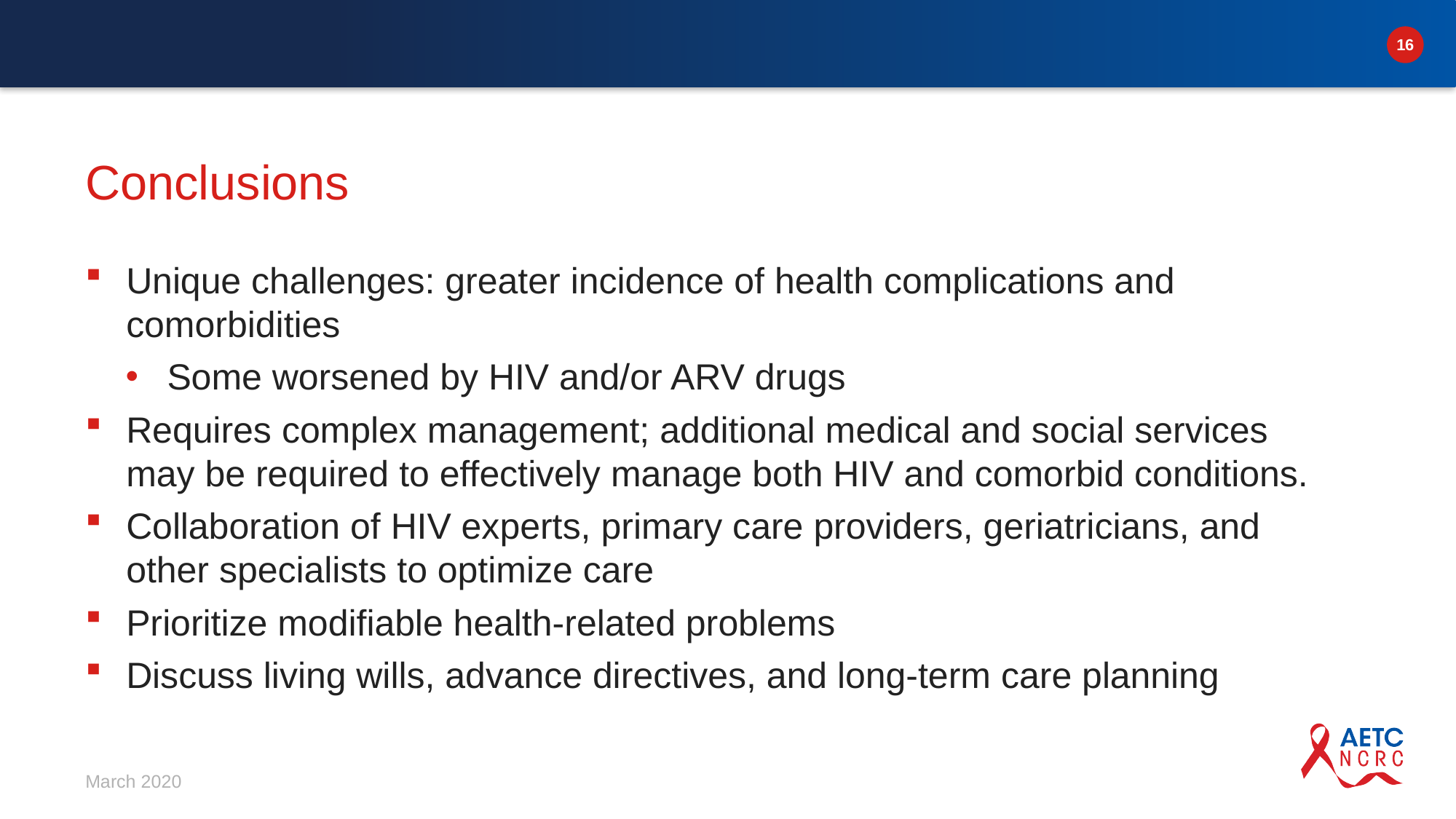

# Conclusions
Unique challenges: greater incidence of health complications and comorbidities
Some worsened by HIV and/or ARV drugs
Requires complex management; additional medical and social services may be required to effectively manage both HIV and comorbid conditions.
Collaboration of HIV experts, primary care providers, geriatricians, and other specialists to optimize care
Prioritize modifiable health-related problems
Discuss living wills, advance directives, and long-term care planning
March 2020